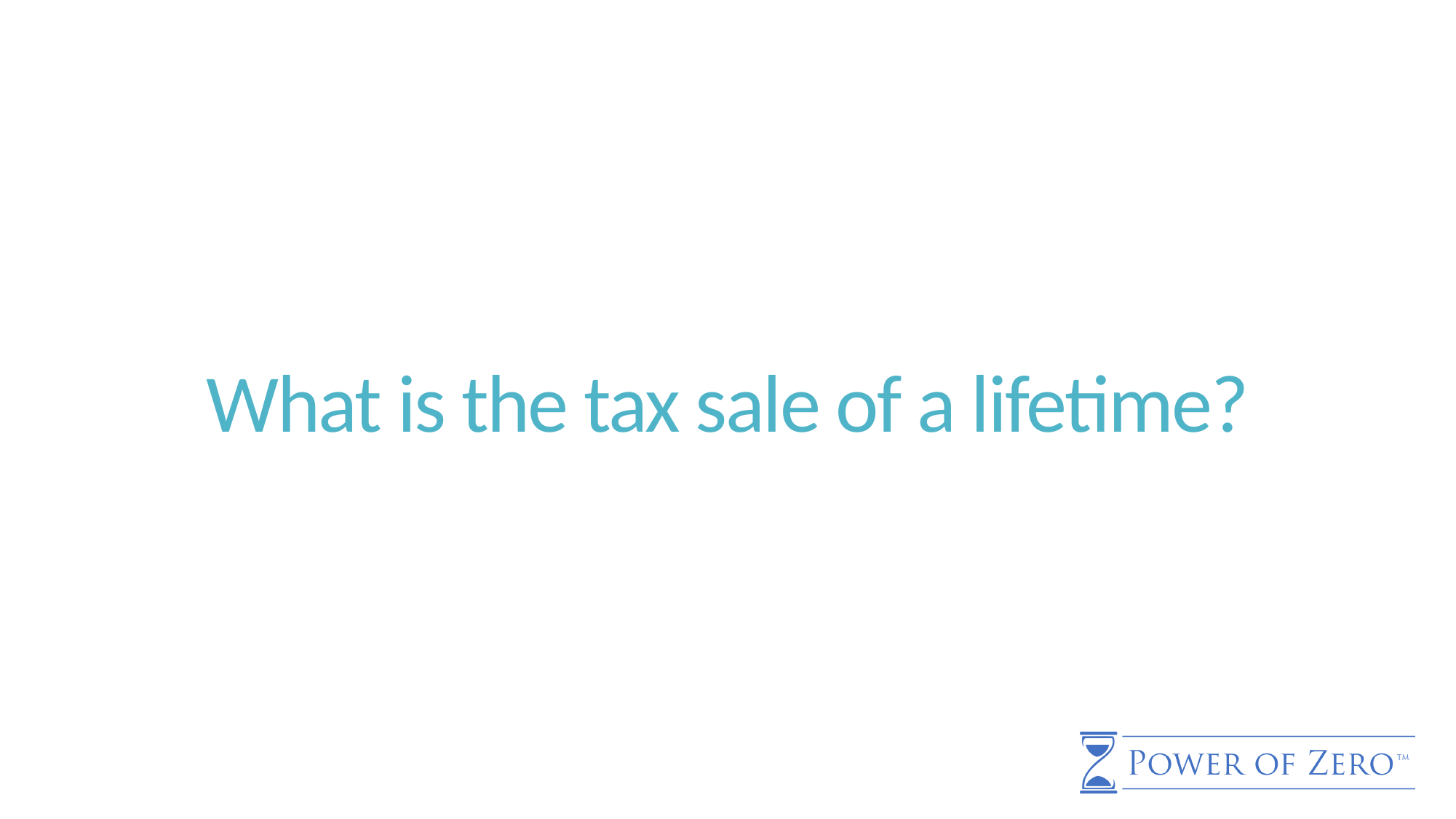

# What is the tax sale of a lifetime?